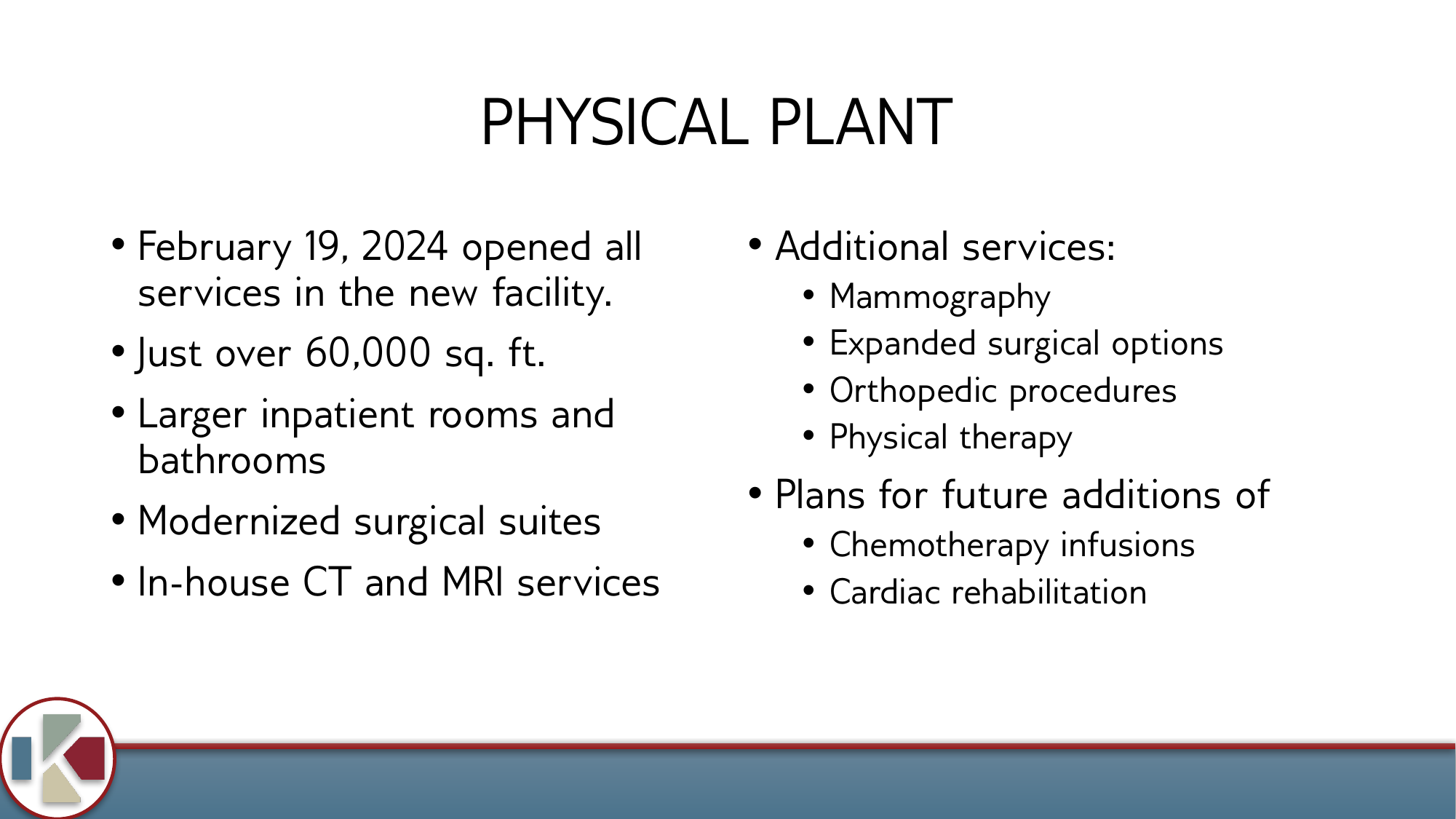

# PHYSICAL PLANT
February 19, 2024 opened all services in the new facility.
Just over 60,000 sq. ft.
Larger inpatient rooms and bathrooms
Modernized surgical suites
In-house CT and MRI services

Additional services:
Mammography
Expanded surgical options
Orthopedic procedures
Physical therapy
Plans for future additions of
Chemotherapy infusions
Cardiac rehabilitation